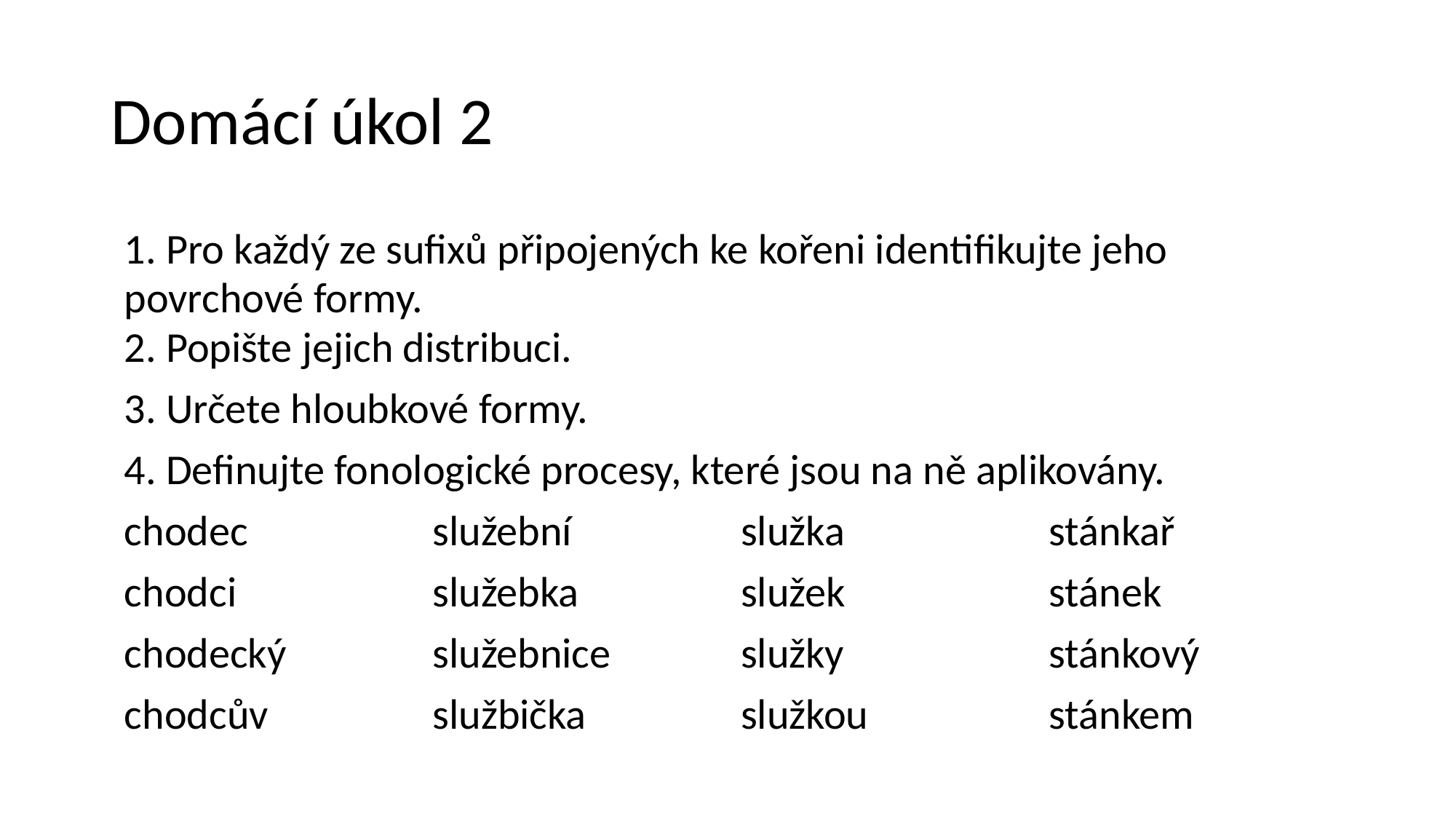

# Domácí úkol 2

| 1. Pro každý ze sufixů připojených ke kořeni identifikujte jeho povrchové formy. |  |  |  |
| --- | --- | --- | --- |
| 2. Popište jejich distribuci. |  |  |  |
| 3. Určete hloubkové formy. |  |  |  |
| 4. Definujte fonologické procesy, které jsou na ně aplikovány. |  |  |  |
| chodec | služební | služka | stánkař |
| chodci | služebka | služek | stánek |
| chodecký | služebnice | služky | stánkový |
| chodcův | službička | služkou | stánkem |